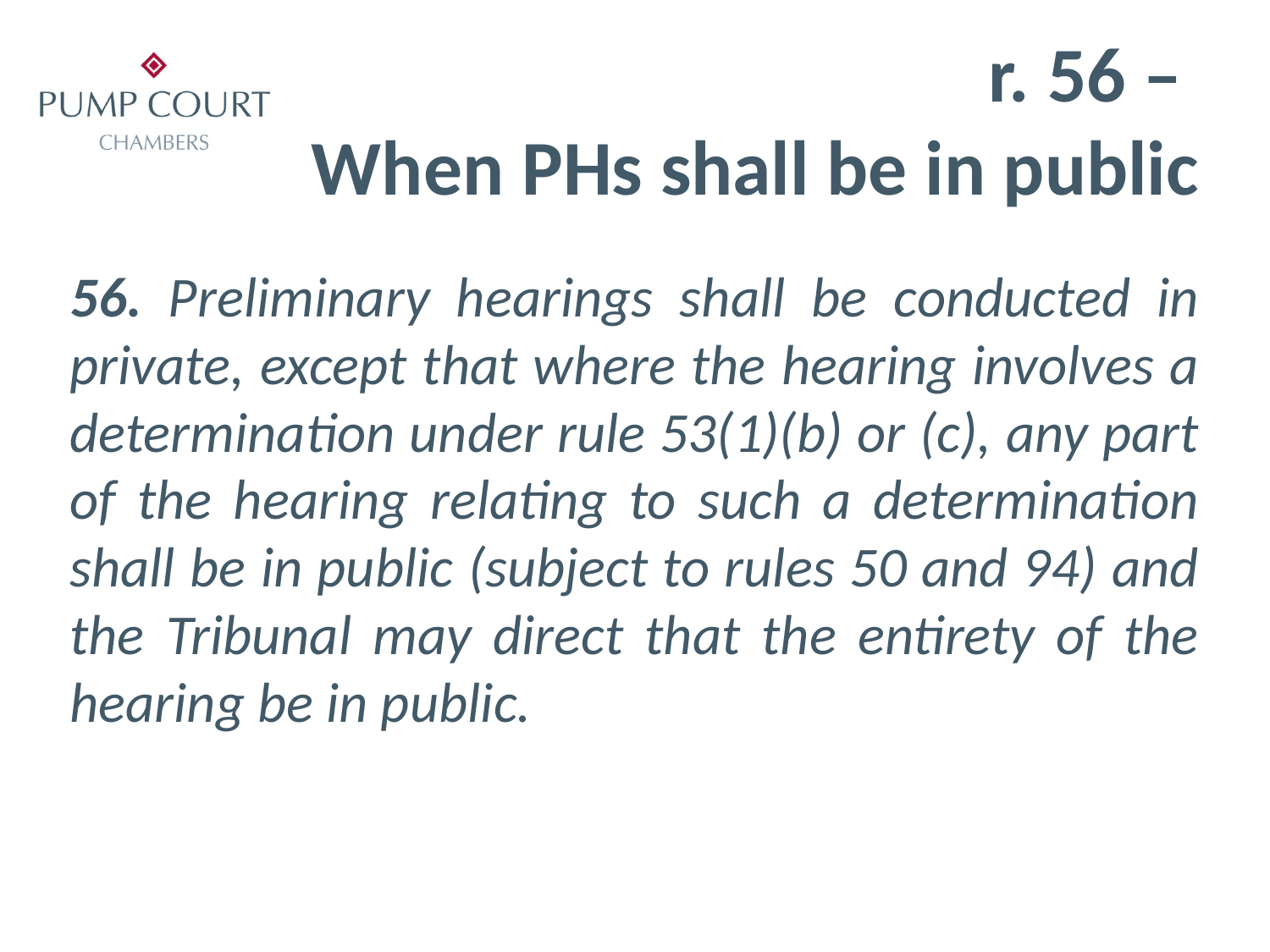

# r. 56 – When PHs shall be in public
56. Preliminary hearings shall be conducted in private, except that where the hearing involves a determination under rule 53(1)(b) or (c), any part of the hearing relating to such a determination shall be in public (subject to rules 50 and 94) and the Tribunal may direct that the entirety of the hearing be in public.